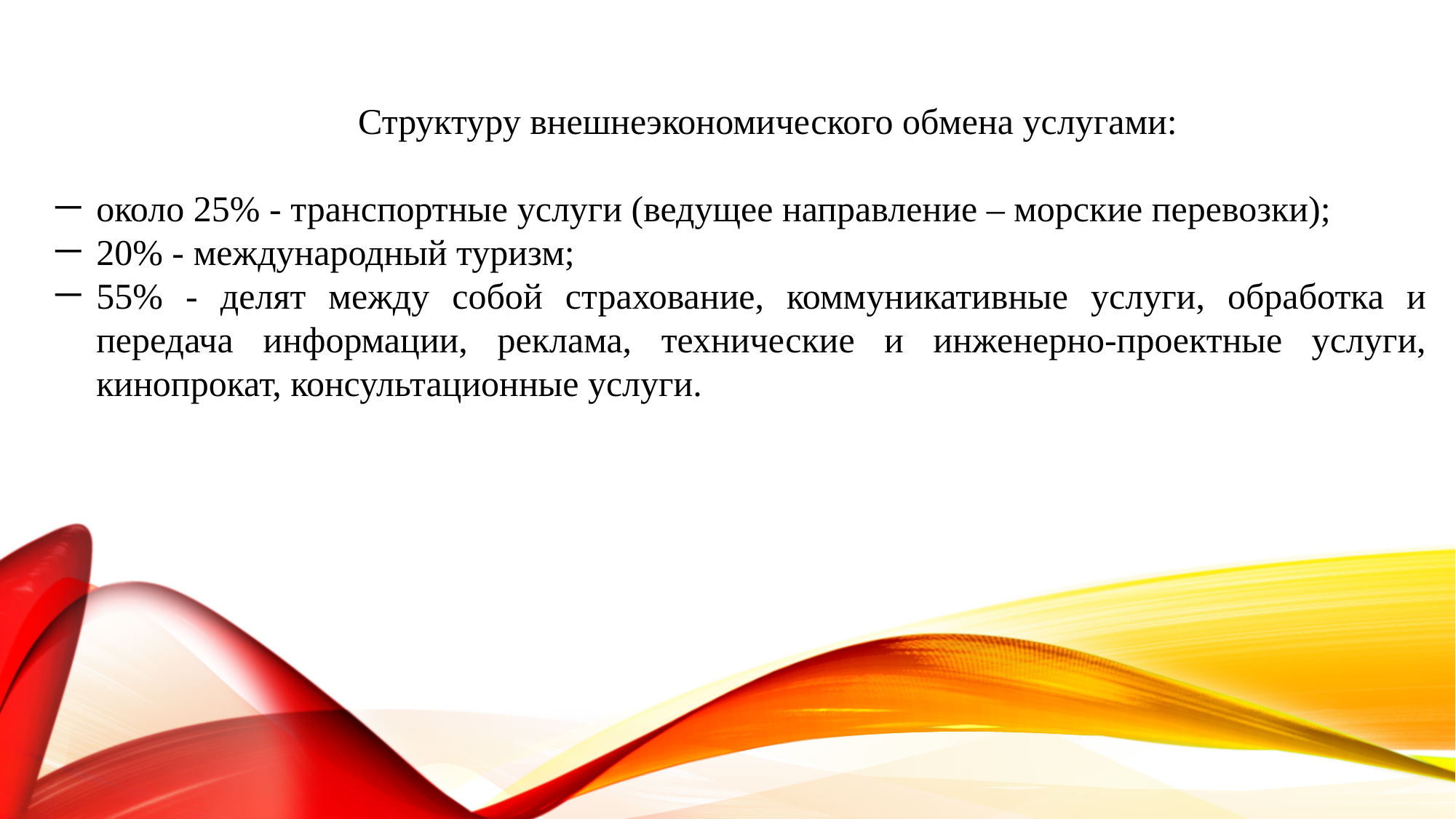

Структуру внешнеэкономического обмена услугами:

около 25% - транспортные услуги (ведущее направление – морские перевозки);
20% - международный туризм;
55% - делят между собой страхование, коммуникативные услуги, обработка и передача информации, реклама, технические и инженерно-проектные услуги, кинопрокат, консультационные услуги.